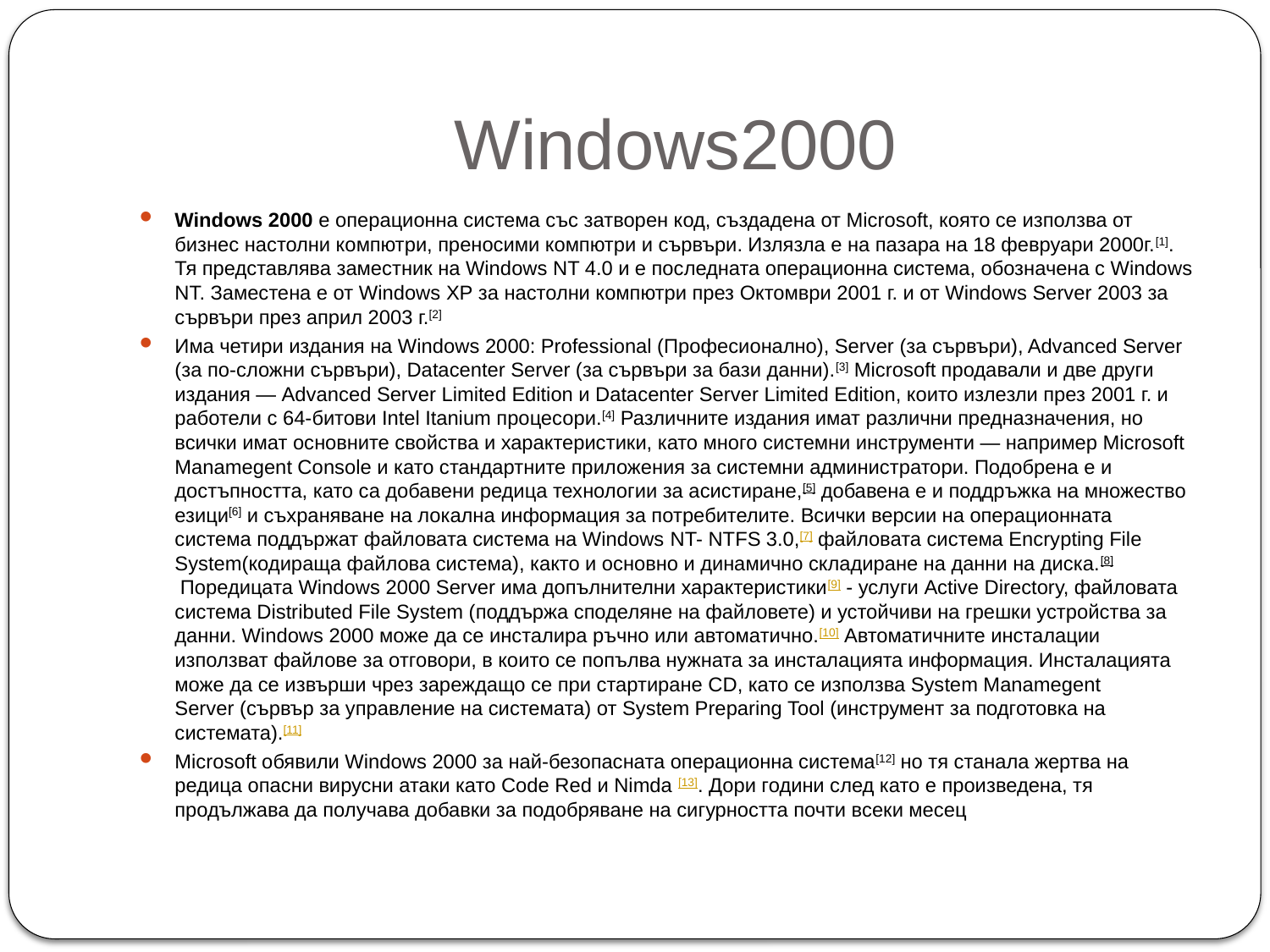

# Windows2000
Windows 2000 е операционна система със затворен код, създадена от Microsoft, която се използва от бизнес настолни компютри, преносими компютри и сървъри. Излязла е на пазара на 18 февруари 2000г.[1]. Тя представлява заместник на Windows NT 4.0 и е последната операционна система, обозначена с Windows NT. Заместена е от Windows XP за настолни компютри през Октомври 2001 г. и от Windows Server 2003 за сървъри през април 2003 г.[2]
Има четири издания на Windows 2000: Professional (Професионално), Server (за сървъри), Advanced Server (за по-сложни сървъри), Datacenter Server (за сървъри за бази данни).[3] Microsoft продавали и две други издания — Advanced Server Limited Edition и Datacenter Server Limited Edition, които излезли през 2001 г. и работели с 64-битови Intel Itanium процесори.[4] Различните издания имат различни предназначения, но всички имат основните свойства и характеристики, като много системни инструменти — например Microsoft Manamegent Console и като стандартните приложения за системни администратори. Подобрена е и достъпността, като са добавени редица технологии за асистиране,[5] добавена е и поддръжка на множество езици[6] и съхраняване на локална информация за потребителите. Всички версии на операционната система поддържат файловата система на Windows NT- NTFS 3.0,[7] файловата система Encrypting File System(кодираща файлова система), както и основно и динамично складиране на данни на диска.[8] Поредицата Windows 2000 Server има допълнителни характеристики[9] - услуги Active Directory, файловата система Distributed File System (поддържа споделяне на файловете) и устойчиви на грешки устройства за данни. Windows 2000 може да се инсталира ръчно или автоматично.[10] Автоматичните инсталации използват файлове за отговори, в които се попълва нужната за инсталацията информация. Инсталацията може да се извърши чрез зареждащо се при стартиране CD, като се използва System Manamegent Server (сървър за управление на системата) от System Preparing Tool (инструмент за подготовка на системата).[11]
Microsoft обявили Windows 2000 за най-безопасната операционна система[12] но тя станала жертва на редица опасни вирусни атаки като Code Red и Nimda [13]. Дори години след като е произведена, тя продължава да получава добавки за подобряване на сигурността почти всеки месец